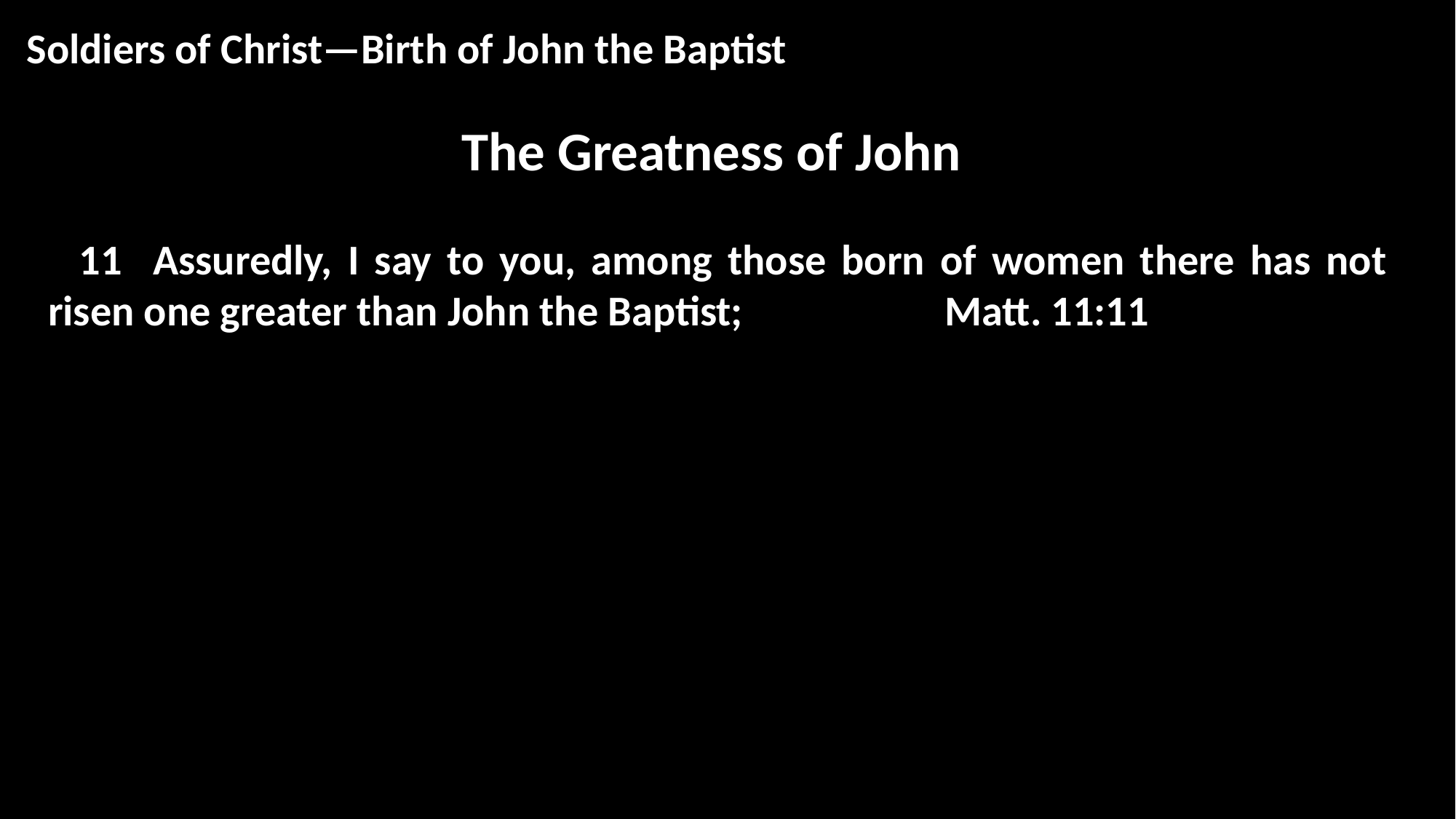

Soldiers of Christ—Birth of John the Baptist
The Greatness of John

  11  Assuredly, I say to you, among those born of women there has not risen one greater than John the Baptist;                     Matt. 11:11